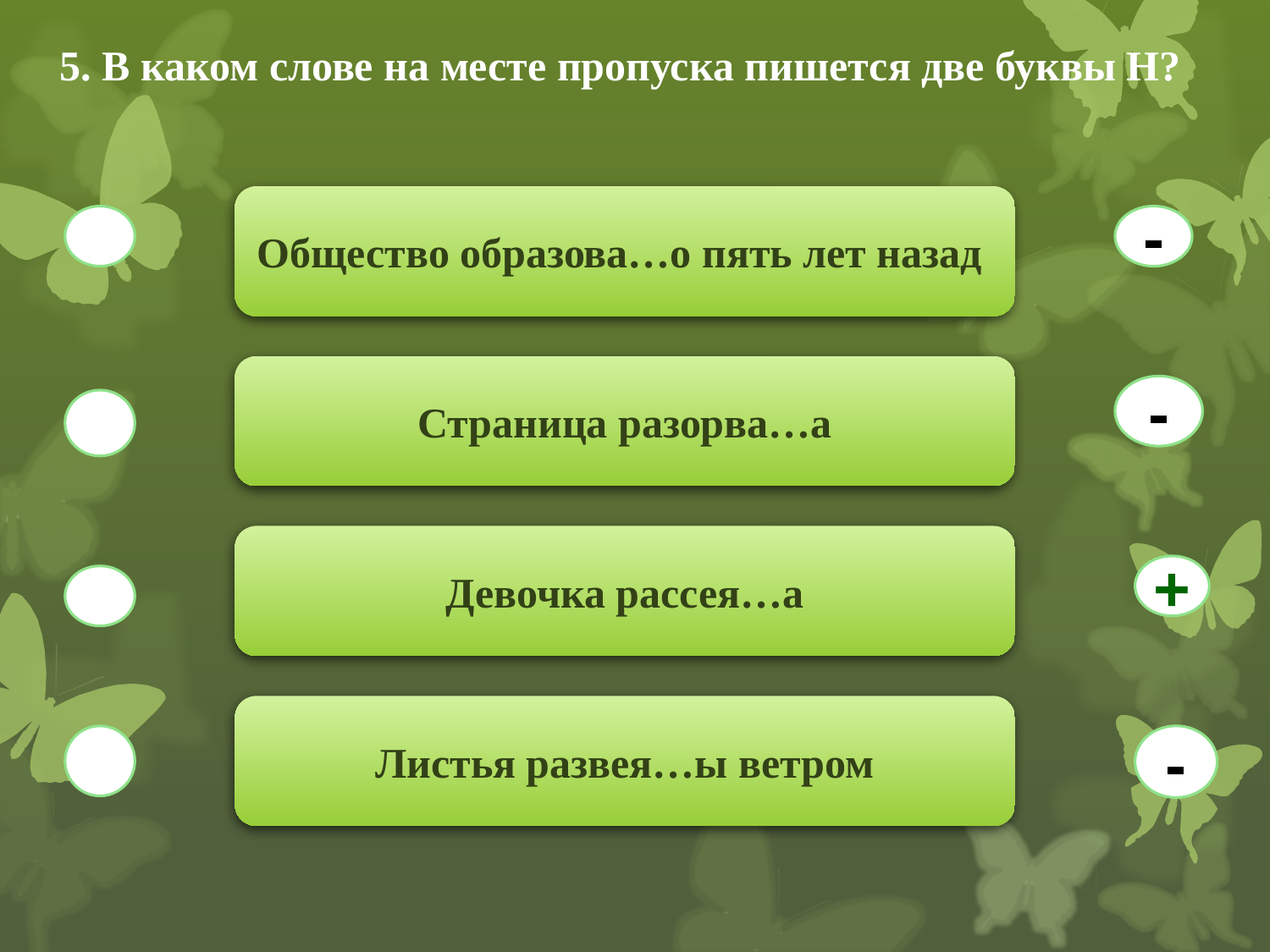

5. В каком слове на месте пропуска пишется две буквы Н?
Общество образова…о пять лет назад

-
Страница разорва…а
-

Девочка рассея…а
+

Листья развея…ы ветром

-